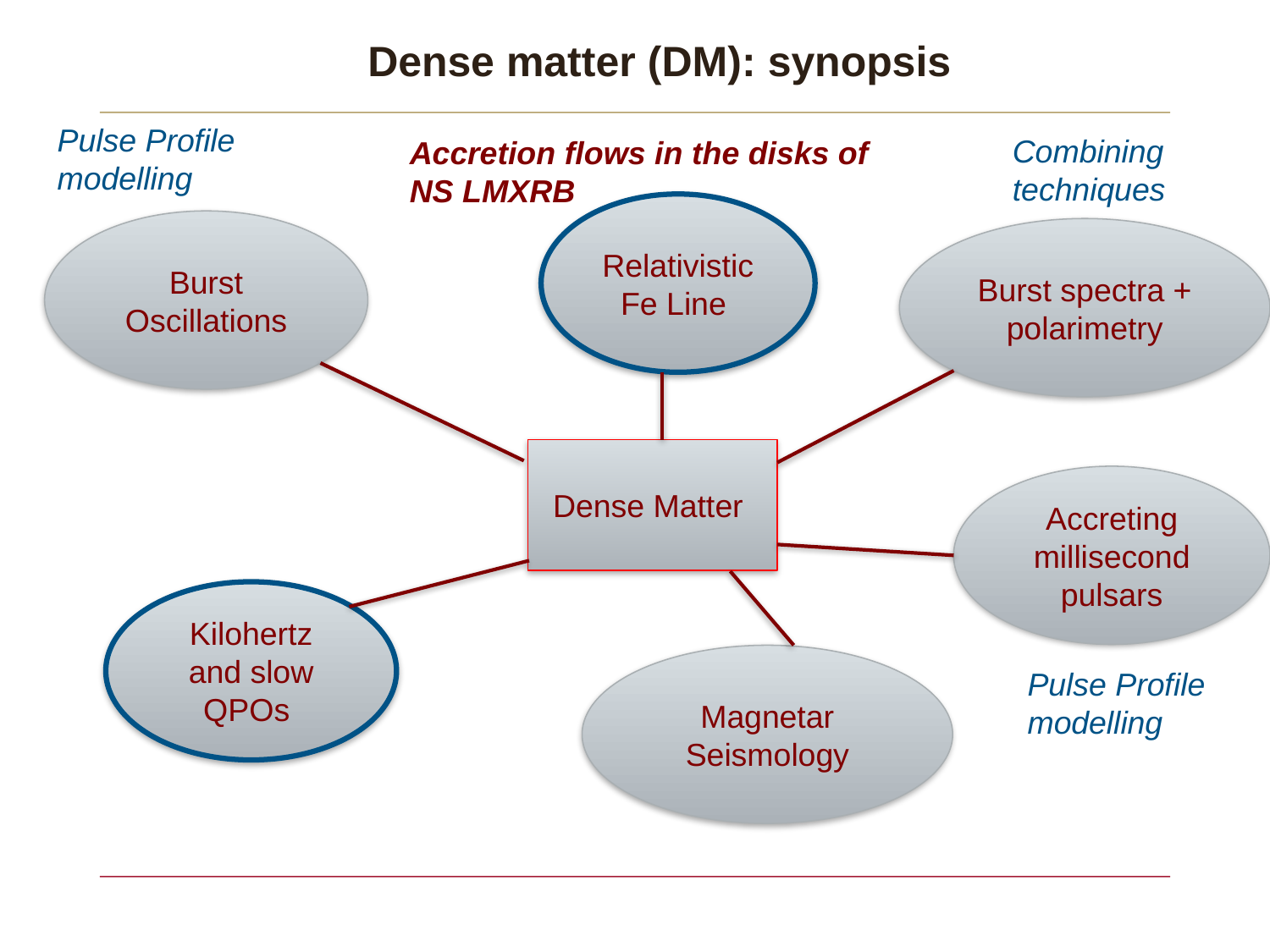

# Dense matter (DM): synopsis
Pulse Profile modelling
Combining techniques
Accretion flows in the disks of NS LMXRB
Relativistic Fe Line
Burst Oscillations
Burst spectra + polarimetry
Dense Matter
Accreting millisecond pulsars

Kilohertz
and slow QPOs

Magnetar Seismology
Pulse Profile modelling